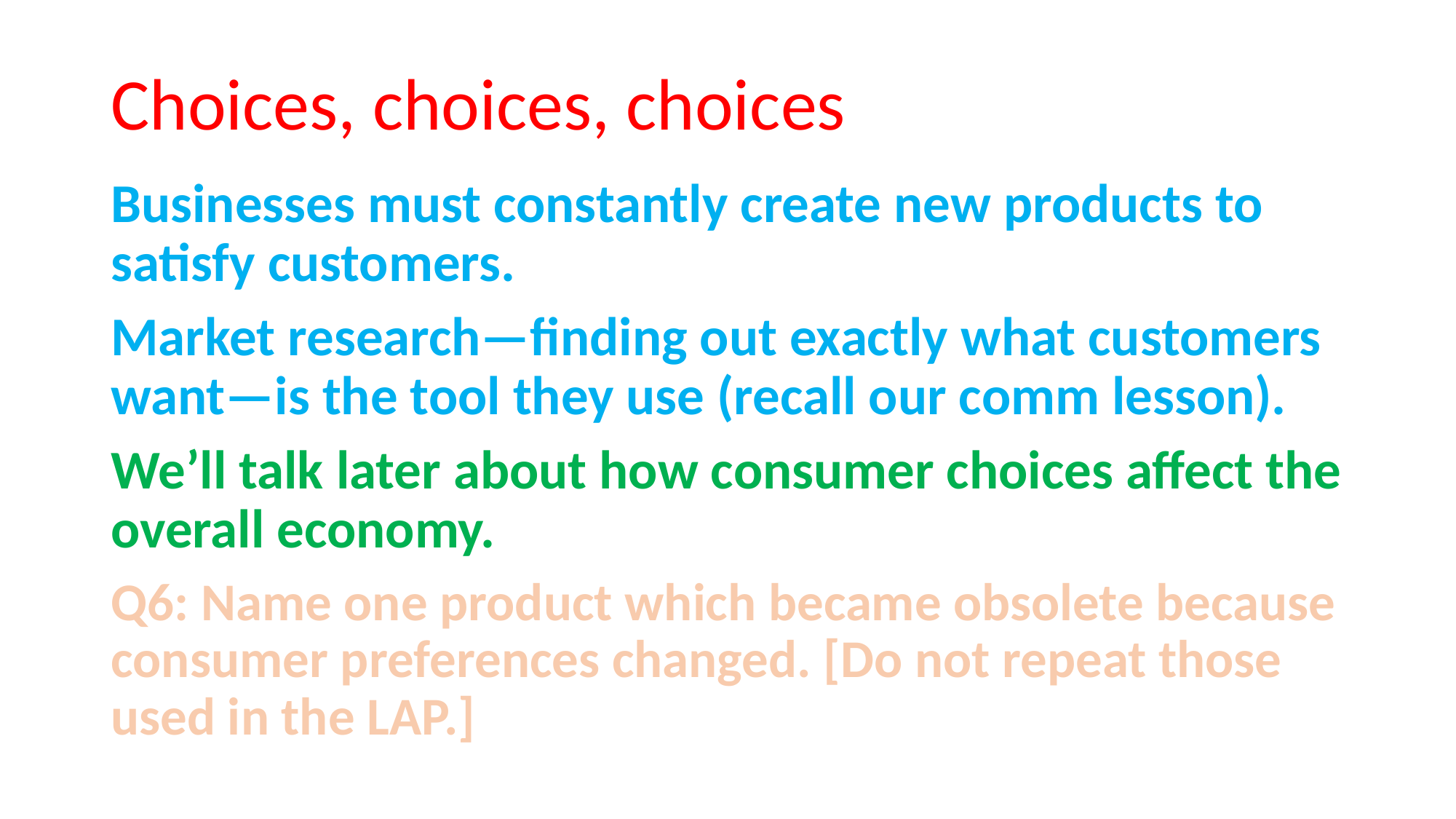

# Choices, choices, choices
Businesses must constantly create new products to satisfy customers.
Market research—finding out exactly what customers want—is the tool they use (recall our comm lesson).
We’ll talk later about how consumer choices affect the overall economy.
Q6: Name one product which became obsolete because consumer preferences changed. [Do not repeat those used in the LAP.]